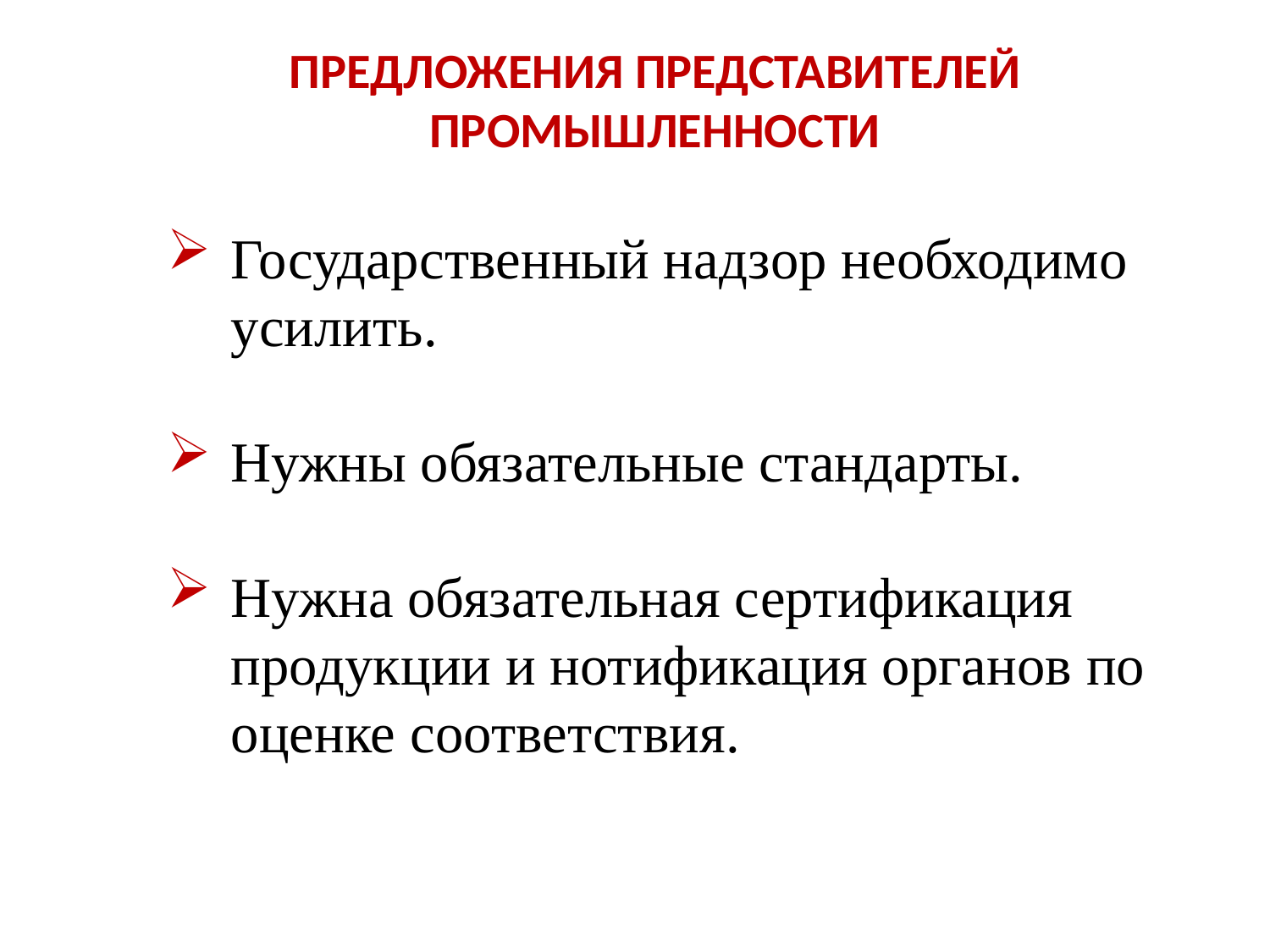

ПРЕДЛОЖЕНИЯ ПРЕДСТАВИТЕЛЕЙ ПРОМЫШЛЕННОСТИ
Государственный надзор необходимо усилить.

Нужны обязательные стандарты.

Нужна обязательная сертификация продукции и нотификация органов по оценке соответствия.